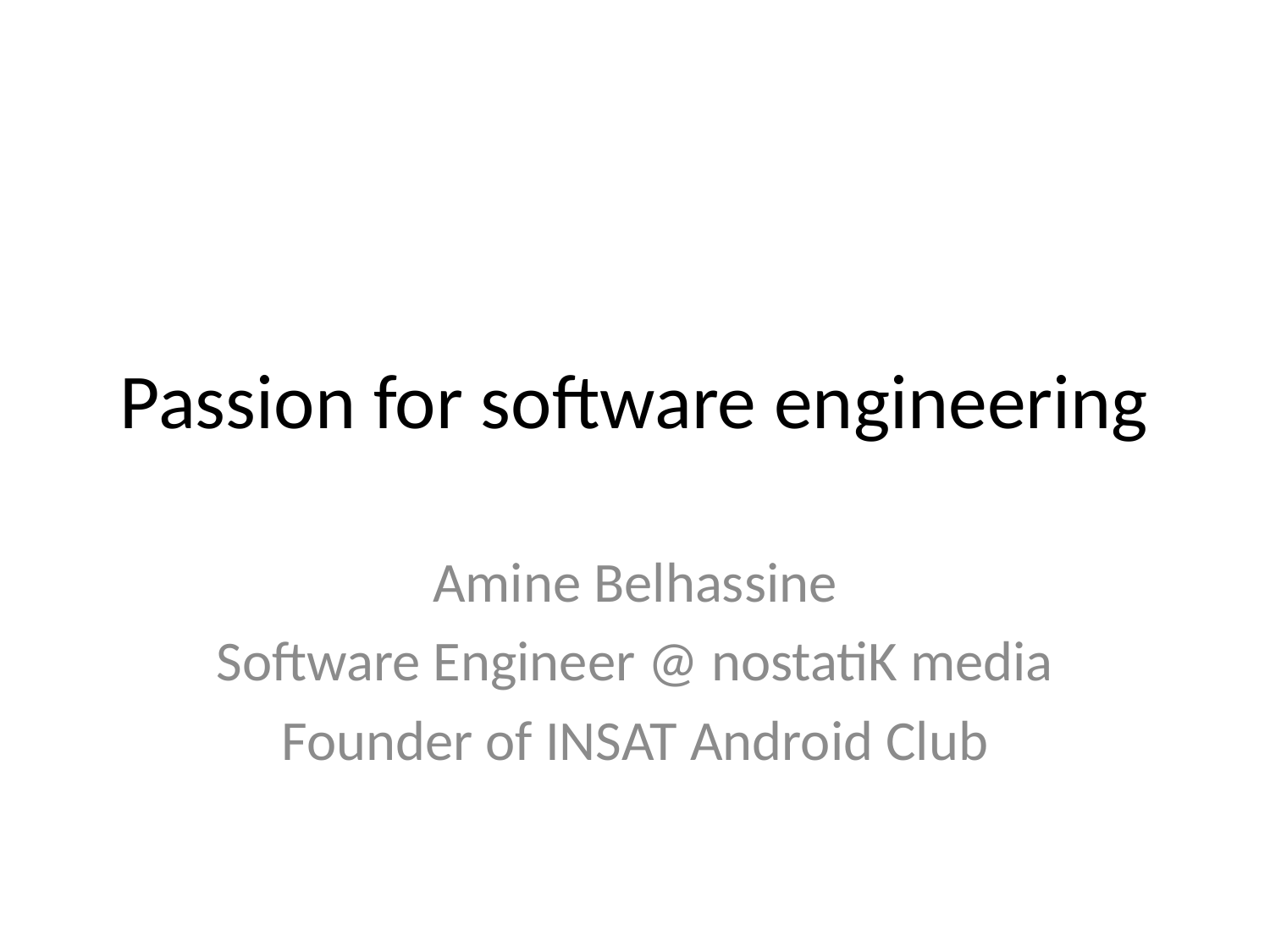

# Passion for software engineering
Amine Belhassine
Software Engineer @ nostatiK media
Founder of INSAT Android Club